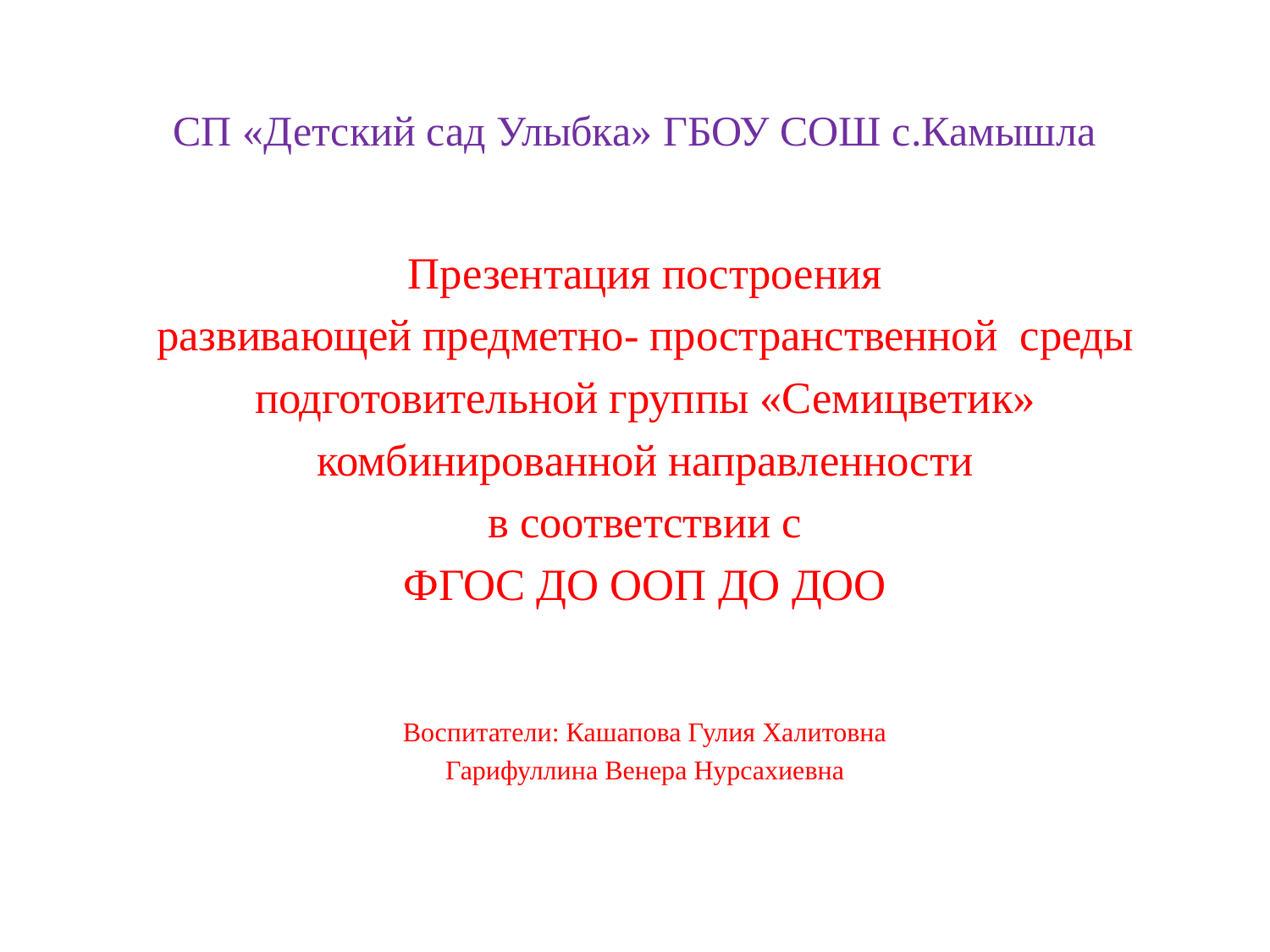

# СП «Детский сад Улыбка» ГБОУ СОШ с.Камышла
Презентация построения
 развивающей предметно- пространственной  среды
подготовительной группы «Семицветик»
комбинированной направленности
в соответствии с
ФГОС ДО ООП ДО ДОО

Воспитатели: Кашапова Гулия Халитовна
Гарифуллина Венера Нурсахиевна